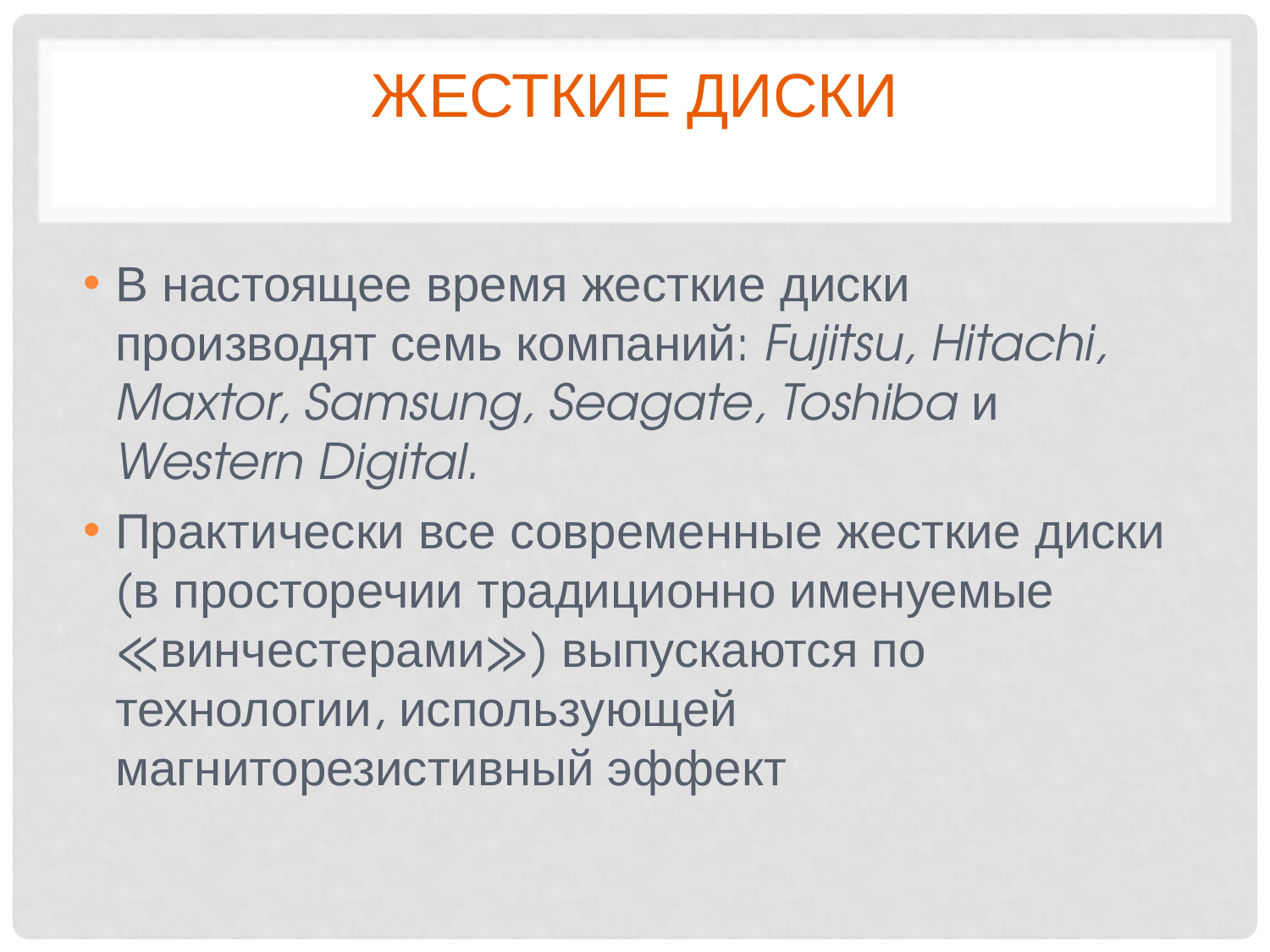

# Жесткие диски
В настоящее время жесткие диски производят семь компаний: Fujitsu, Hitachi, Maxtor, Samsung, Seagate, Toshiba и Western Digital.
Практически все современные жесткие диски (в просторечии традиционно именуемые ≪винчестерами≫) выпускаются по технологии, использующей  магниторезистивный эффект